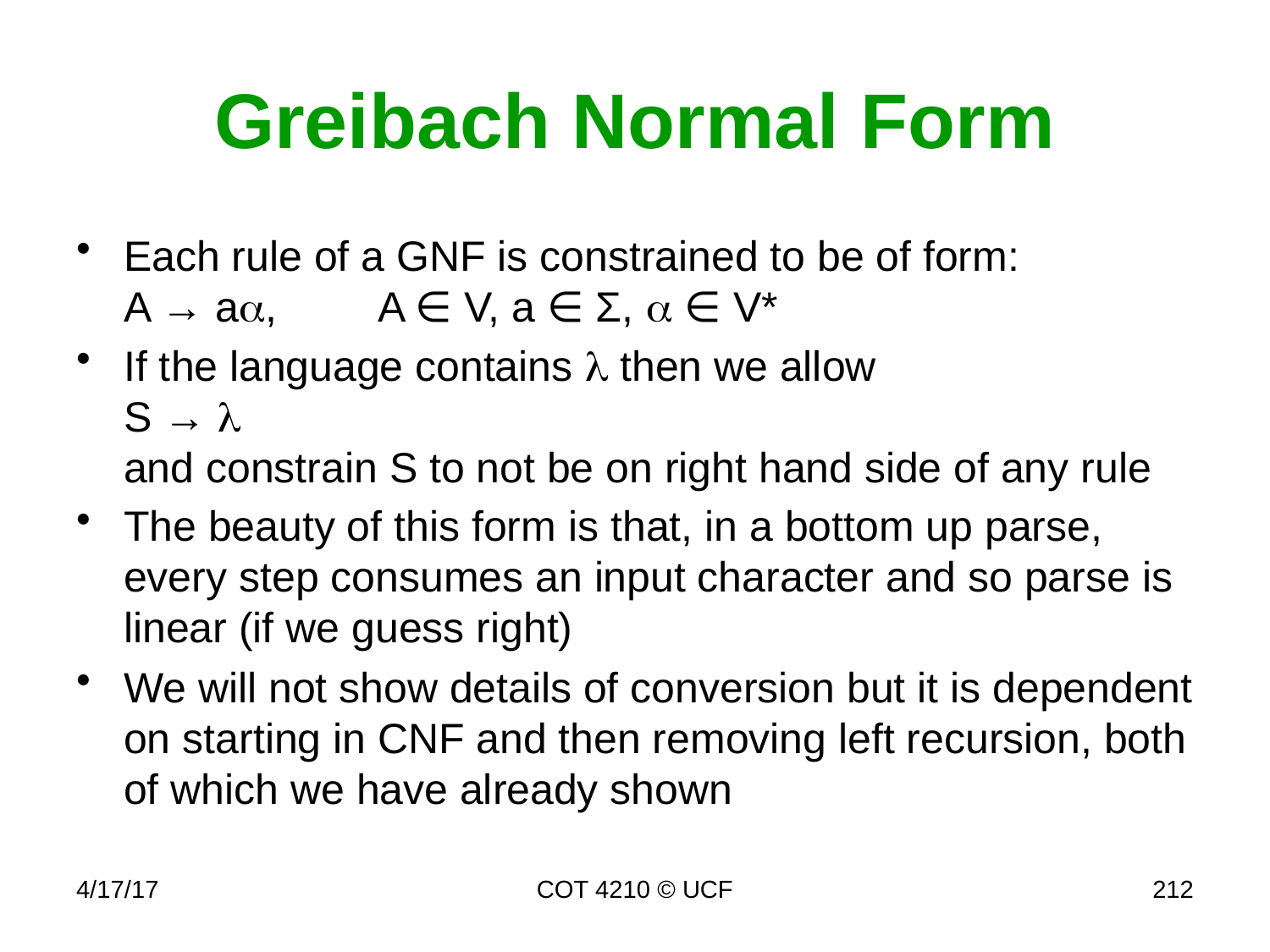

# Greibach Normal Form
Each rule of a GNF is constrained to be of form:
A → aα, 	A ∈ V, a ∈ Σ, α ∈ V*
If the language contains λ then we allow
S → λ
and constrain S to not be on right hand side of any rule
The beauty of this form is that, in a bottom up parse, every step consumes an input character and so parse is linear (if we guess right)
We will not show details of conversion but it is dependent on starting in CNF and then removing left recursion, both of which we have already shown

4/17/17
COT 4210 © UCF
212